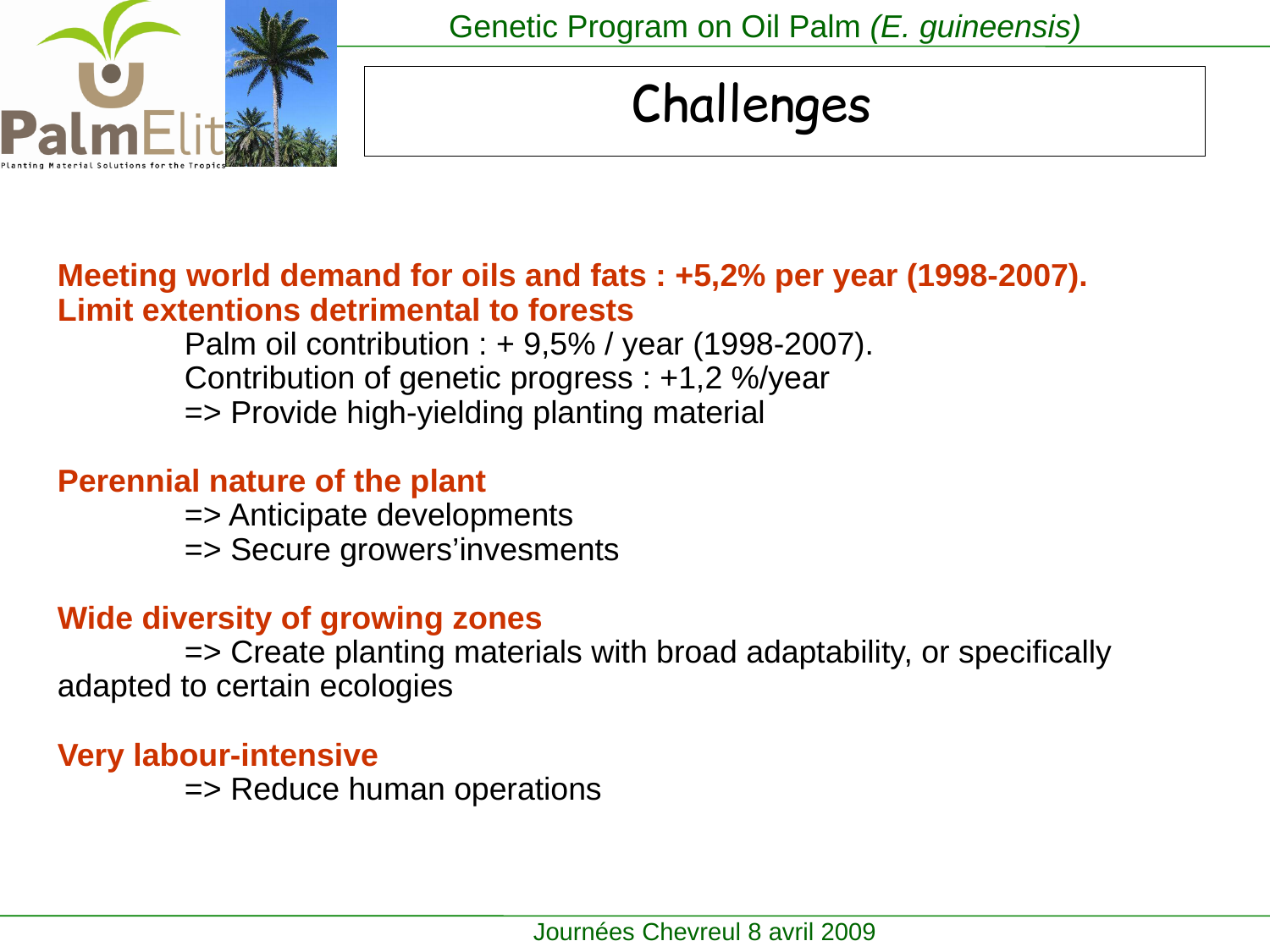

# Challenges
Meeting world demand for oils and fats : +5,2% per year (1998-2007).
Limit extentions detrimental to forests
	Palm oil contribution : + 9,5% / year (1998-2007).
	Contribution of genetic progress : +1,2 %/year
	=> Provide high-yielding planting material

Perennial nature of the plant
	=> Anticipate developments
	=> Secure growers’invesments

Wide diversity of growing zones
	=> Create planting materials with broad adaptability, or specifically  adapted to certain ecologies

Very labour-intensive
	=> Reduce human operations
Journées Chevreul 8 avril 2009